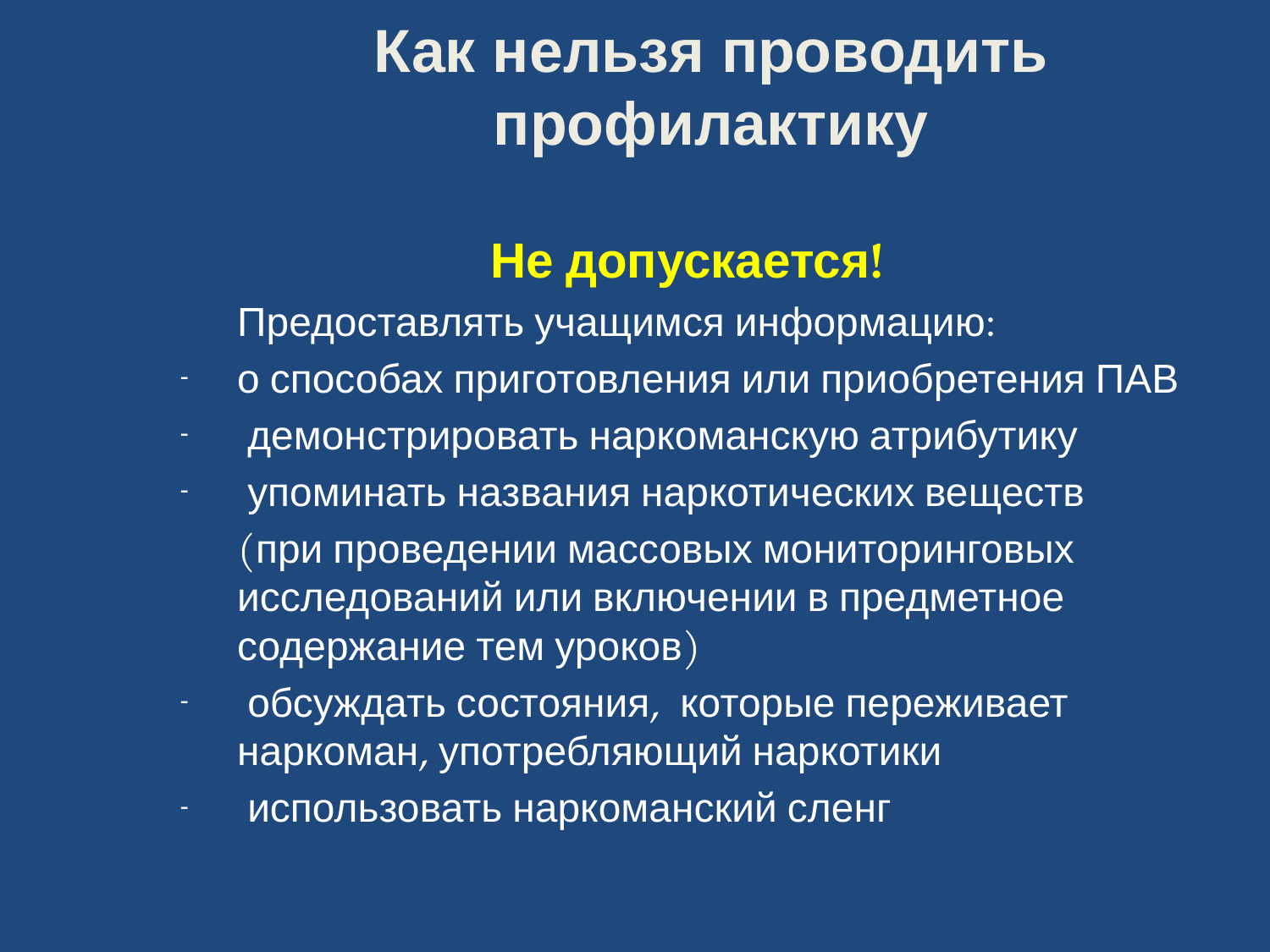

# Как нельзя проводить профилактику
Не допускается!
	Предоставлять учащимся информацию:
о способах приготовления или приобретения ПАВ
 демонстрировать наркоманскую атрибутику
 упоминать названия наркотических веществ
	(при проведении массовых мониторинговых исследований или включении в предметное содержание тем уроков)
 обсуждать состояния,  которые переживает наркоман, употребляющий наркотики
 использовать наркоманский сленг